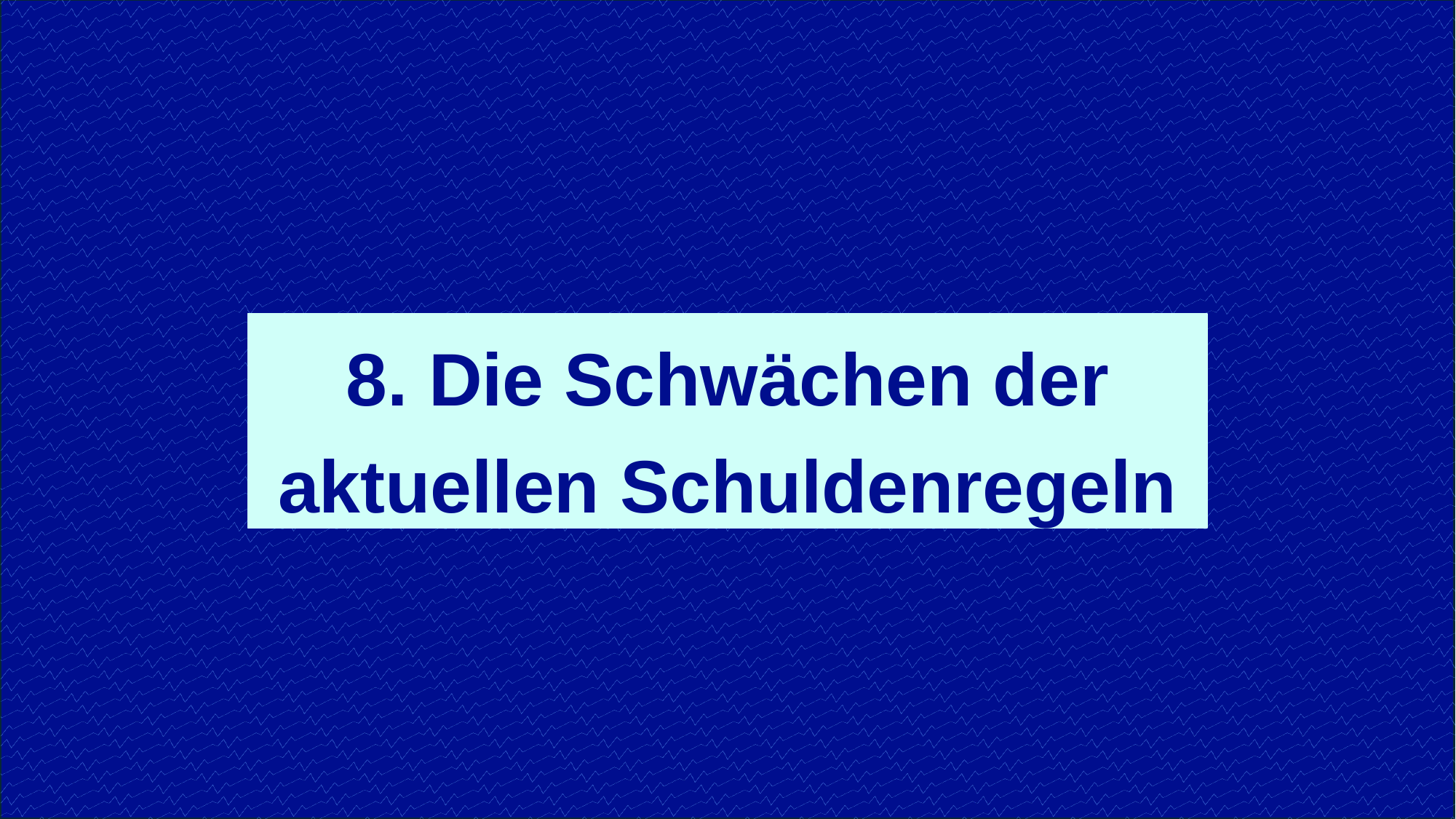

8. Die Schwächen der aktuellen Schuldenregeln
70